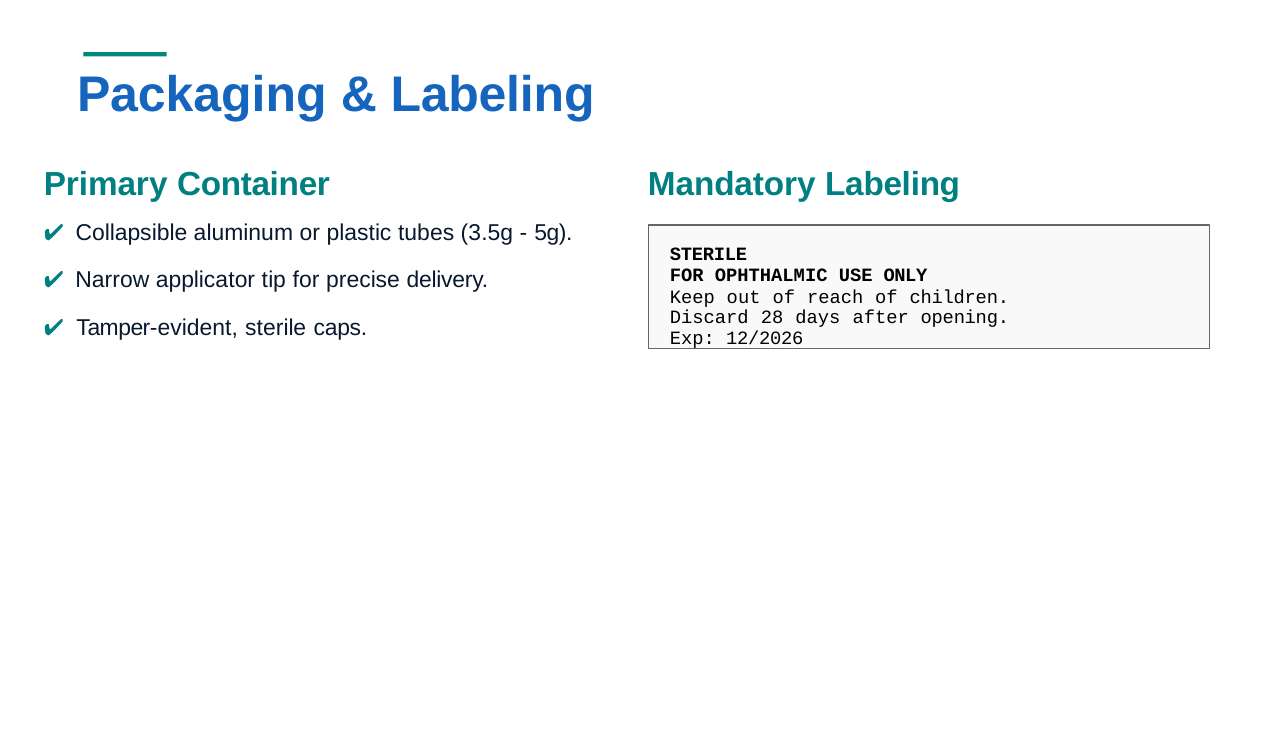

# Packaging & Labeling
Primary Container
✔ Collapsible aluminum or plastic tubes (3.5g - 5g).
✔ Narrow applicator tip for precise delivery.
✔ Tamper-evident, sterile caps.
Mandatory Labeling
STERILE
FOR OPHTHALMIC USE ONLY
Keep out of reach of children. Discard 28 days after opening. Exp: 12/2026